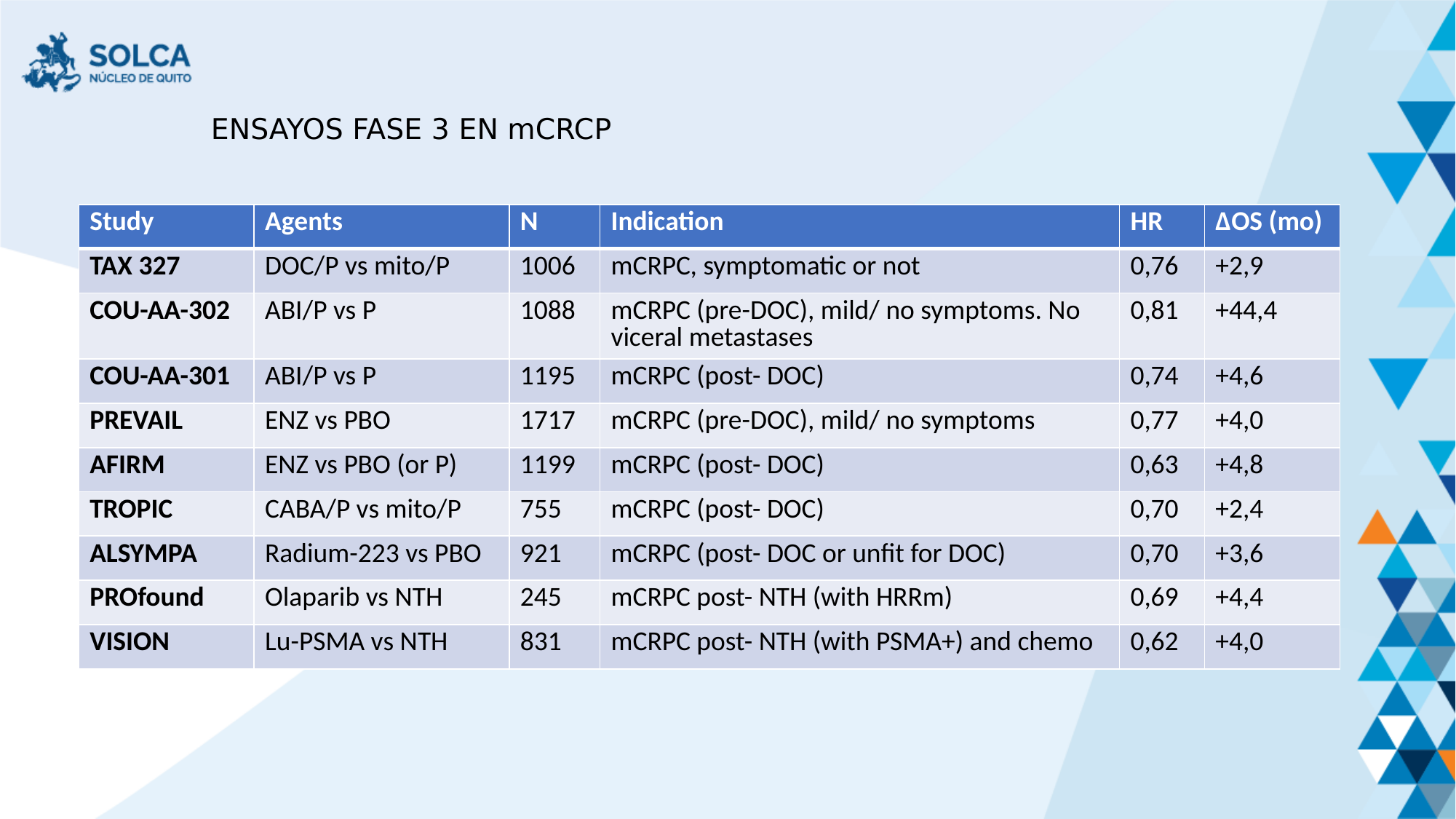

# ENSAYOS FASE 3 EN mCRCP
| Study | Agents | N | Indication | HR | ∆OS (mo) |
| --- | --- | --- | --- | --- | --- |
| TAX 327 | DOC/P vs mito/P | 1006 | mCRPC, symptomatic or not | 0,76 | +2,9 |
| COU-AA-302 | ABI/P vs P | 1088 | mCRPC (pre-DOC), mild/ no symptoms. No viceral metastases | 0,81 | +44,4 |
| COU-AA-301 | ABI/P vs P | 1195 | mCRPC (post- DOC) | 0,74 | +4,6 |
| PREVAIL | ENZ vs PBO | 1717 | mCRPC (pre-DOC), mild/ no symptoms | 0,77 | +4,0 |
| AFIRM | ENZ vs PBO (or P) | 1199 | mCRPC (post- DOC) | 0,63 | +4,8 |
| TROPIC | CABA/P vs mito/P | 755 | mCRPC (post- DOC) | 0,70 | +2,4 |
| ALSYMPA | Radium-223 vs PBO | 921 | mCRPC (post- DOC or unfit for DOC) | 0,70 | +3,6 |
| PROfound | Olaparib vs NTH | 245 | mCRPC post- NTH (with HRRm) | 0,69 | +4,4 |
| VISION | Lu-PSMA vs NTH | 831 | mCRPC post- NTH (with PSMA+) and chemo | 0,62 | +4,0 |